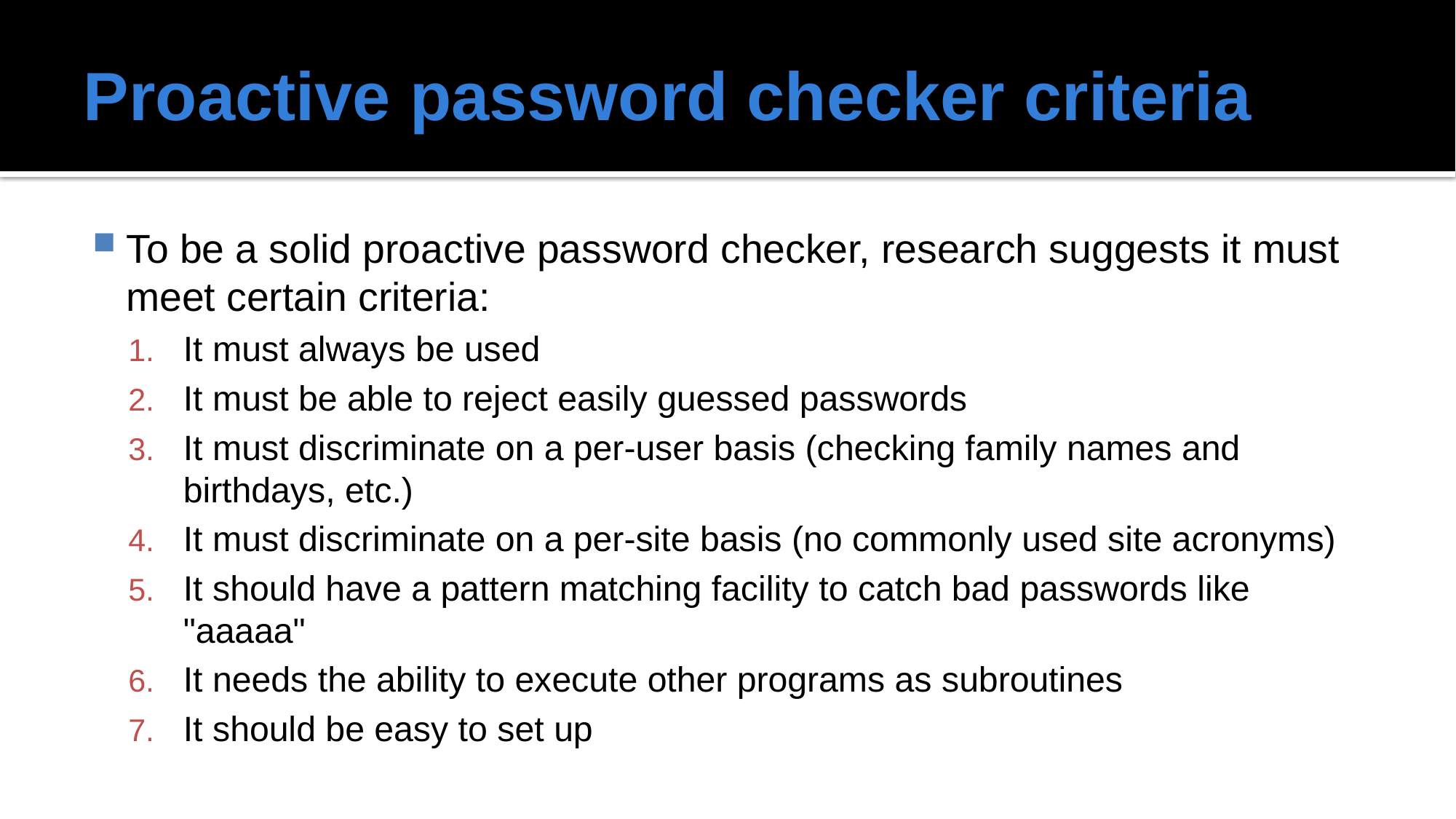

# Proactive password checker criteria
To be a solid proactive password checker, research suggests it must meet certain criteria:
It must always be used
It must be able to reject easily guessed passwords
It must discriminate on a per-user basis (checking family names and birthdays, etc.)
It must discriminate on a per-site basis (no commonly used site acronyms)
It should have a pattern matching facility to catch bad passwords like "aaaaa"
It needs the ability to execute other programs as subroutines
It should be easy to set up